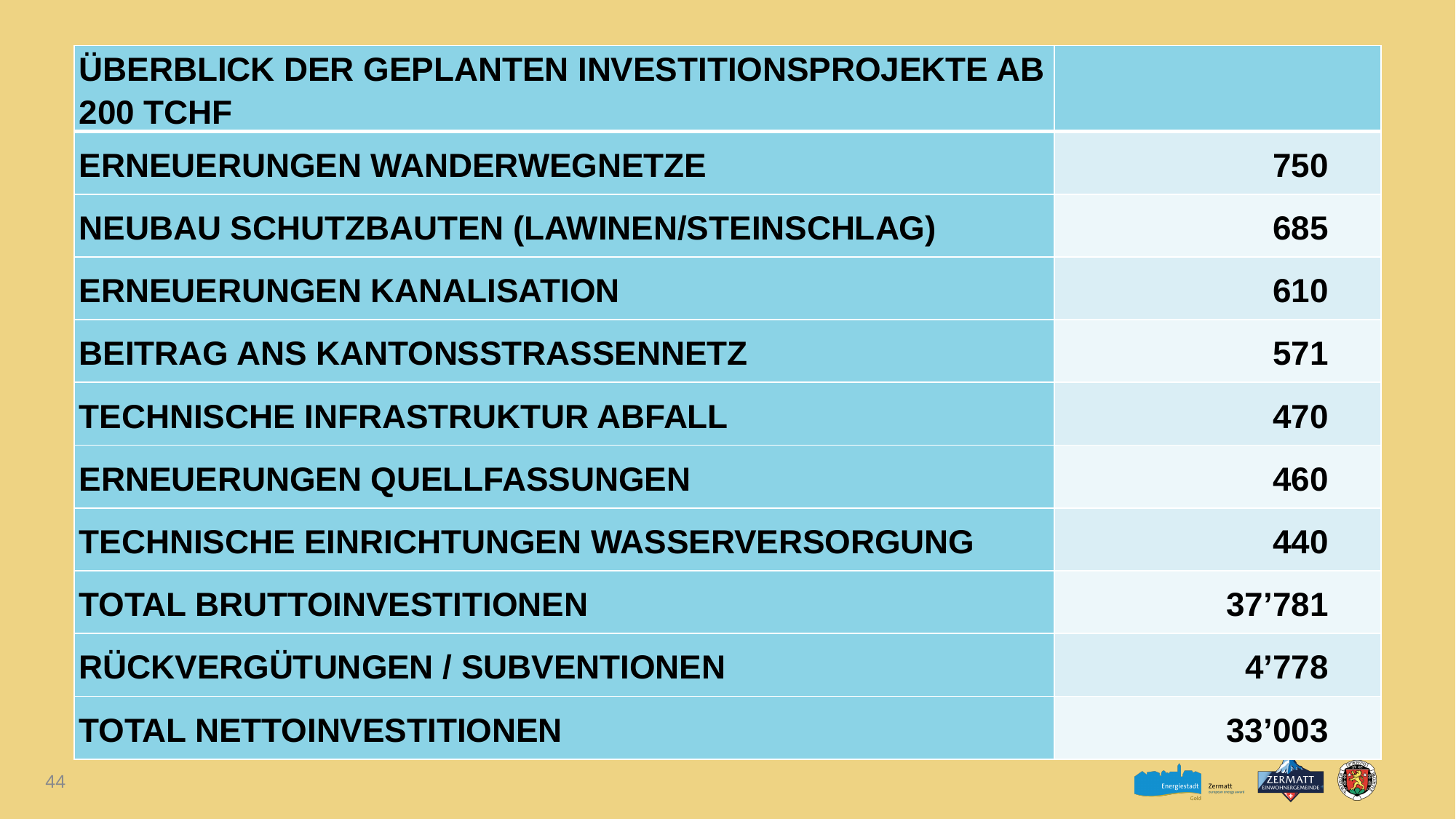

| Überblick der geplanten Investitionsprojekte Ab 200 TCHF |  |
| --- | --- |
| Erneuerungen Wanderwegnetze | 750 |
| Neubau Schutzbauten (Lawinen/Steinschlag) | 685 |
| Erneuerungen Kanalisation | 610 |
| Beitrag ans Kantonsstrassennetz | 571 |
| Technische Infrastruktur Abfall | 470 |
| Erneuerungen Quellfassungen | 460 |
| Technische Einrichtungen Wasserversorgung | 440 |
| Total Bruttoinvestitionen | 37’781 |
| Rückvergütungen / Subventionen | 4’778 |
| Total Nettoinvestitionen | 33’003 |
44